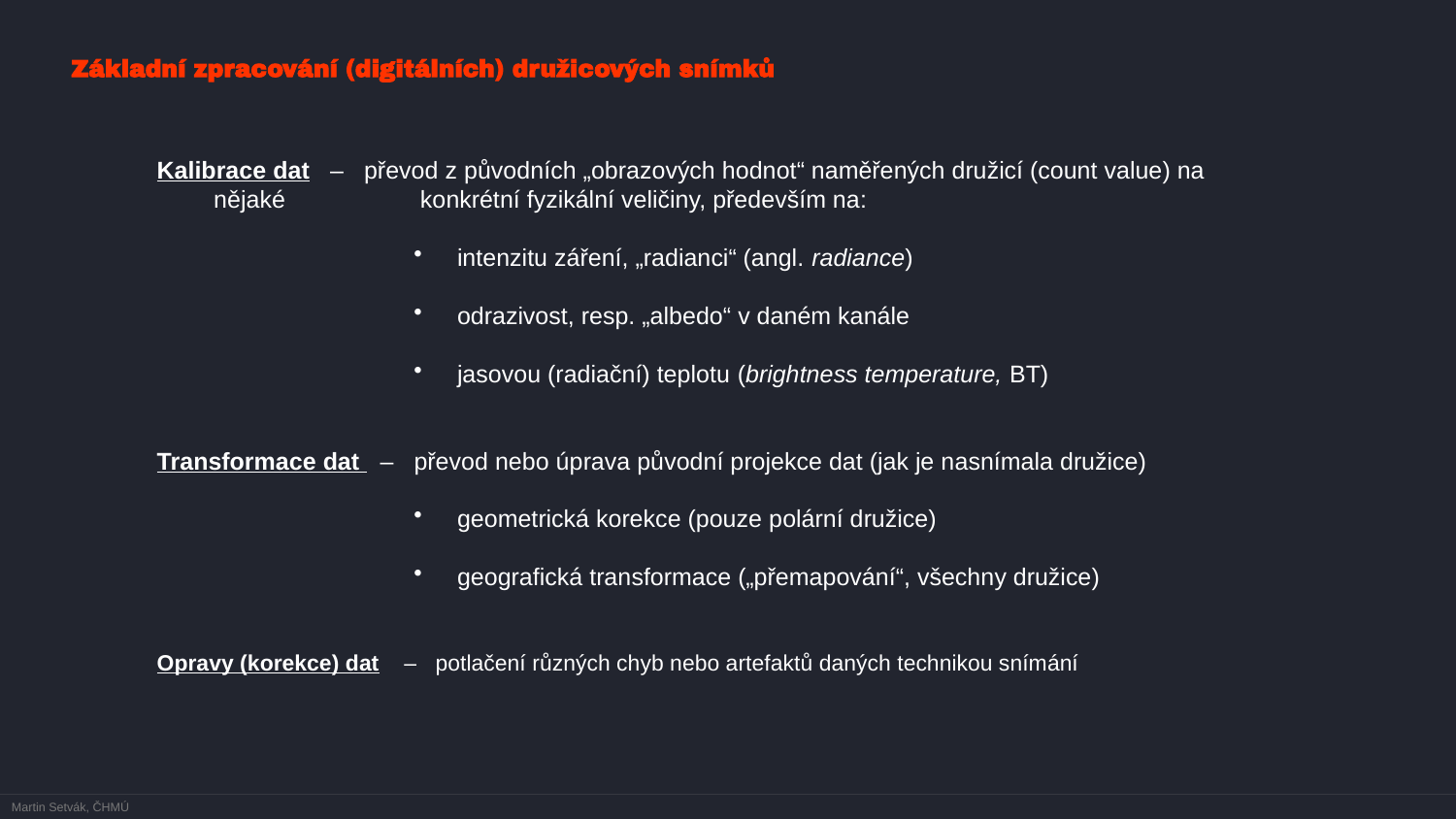

Základní zpracování (digitálních) družicových snímků
Kalibrace dat   –   převod z původních „obrazových hodnot“ naměřených družicí (count value) na nějaké 	         konkrétní fyzikální veličiny, především na:

intenzitu záření, „radianci“ (angl. radiance)
odrazivost, resp. „albedo“ v daném kanále
jasovou (radiační) teplotu (brightness temperature, BT)

Transformace dat   –   převod nebo úprava původní projekce dat (jak je nasnímala družice)

geometrická korekce (pouze polární družice)
geografická transformace („přemapování“, všechny družice)

Opravy (korekce) dat    –   potlačení různých chyb nebo artefaktů daných technikou snímání
Martin Setvák, ČHMÚ